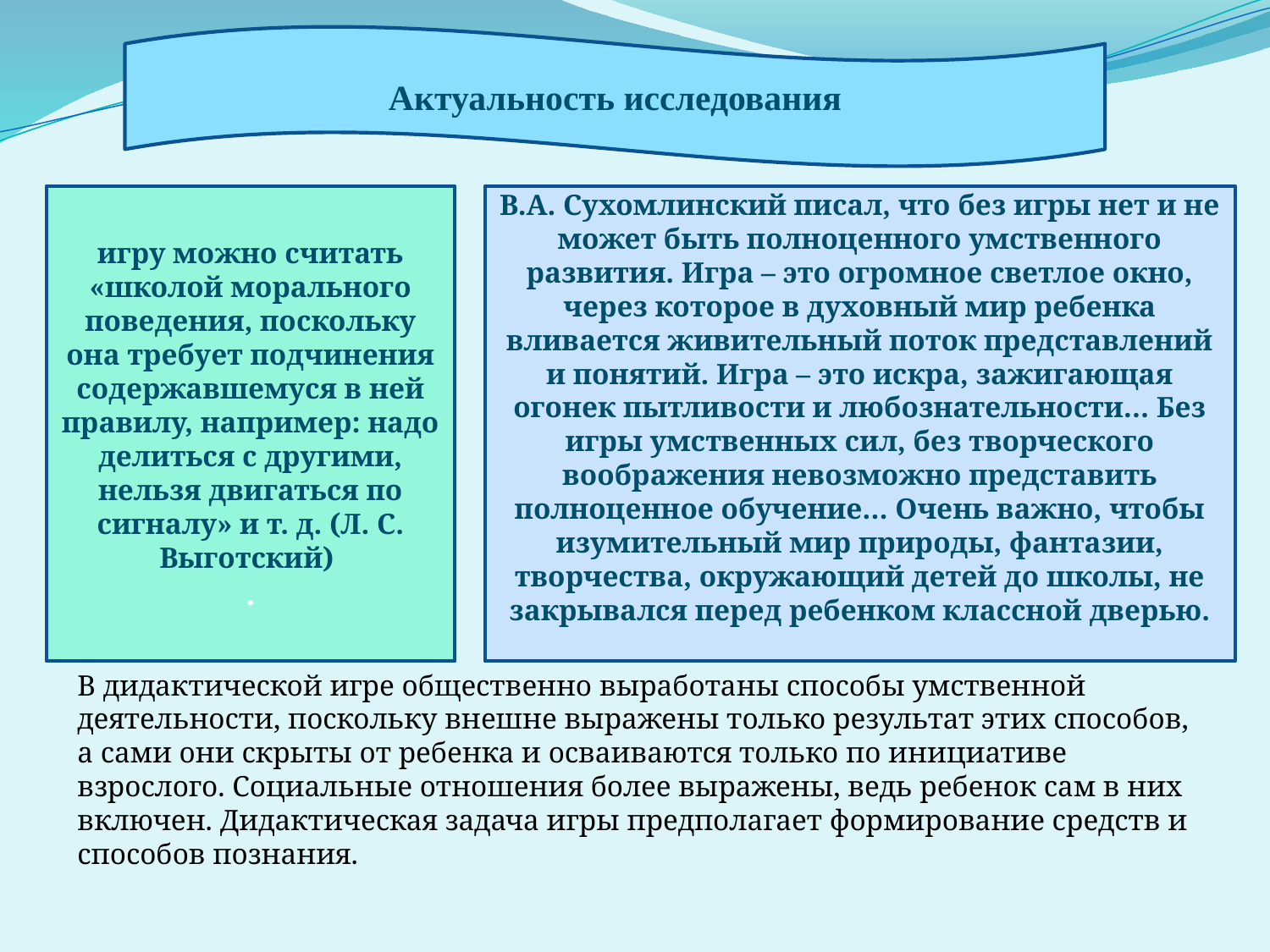

Актуальность исследования
игру можно считать «школой морального поведения, поскольку она требует подчинения содержавшемуся в ней правилу, например: надо делиться с другими, нельзя двигаться по сигналу» и т. д. (Л. С. Выготский)
.
В.А. Сухомлинский писал, что без игры нет и не может быть полноценного умственного развития. Игра – это огромное светлое окно, через которое в духовный мир ребенка вливается живительный поток представлений и понятий. Игра – это искра, зажигающая огонек пытливости и любознательности… Без игры умственных сил, без творческого воображения невозможно представить полноценное обучение… Очень важно, чтобы изумительный мир природы, фантазии, творчества, окружающий детей до школы, не закрывался перед ребенком классной дверью.
В дидактической игре общественно выработаны способы умственной деятельности, поскольку внешне выражены только результат этих способов, а сами они скрыты от ребенка и осваиваются только по инициативе взрослого. Социальные отношения более выражены, ведь ребенок сам в них включен. Дидактическая задача игры предполагает формирование средств и способов познания.